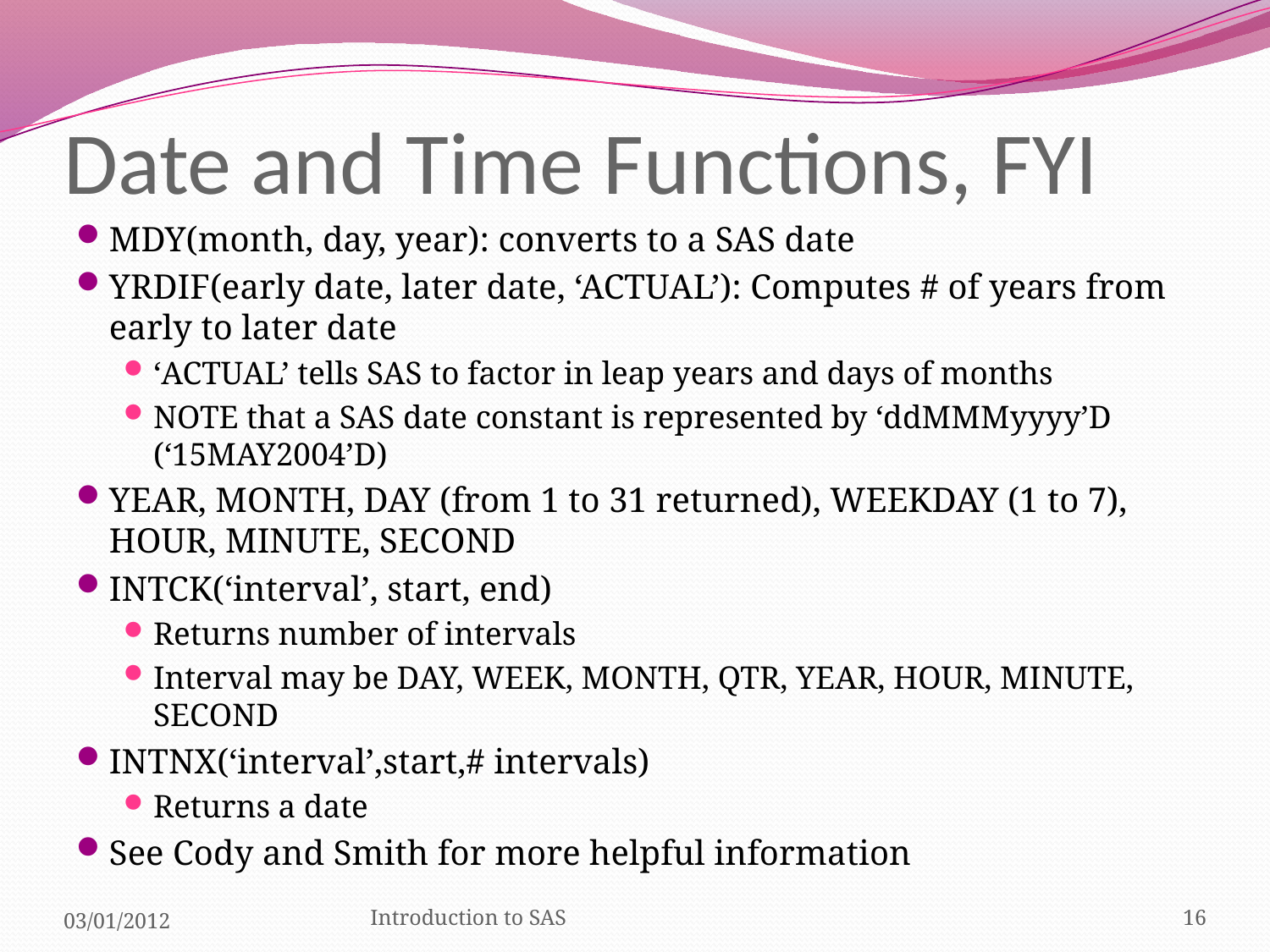

# Date and Time Functions, FYI
MDY(month, day, year): converts to a SAS date
YRDIF(early date, later date, ‘ACTUAL’): Computes # of years from early to later date
‘ACTUAL’ tells SAS to factor in leap years and days of months
NOTE that a SAS date constant is represented by ‘ddMMMyyyy’D (‘15MAY2004’D)
YEAR, MONTH, DAY (from 1 to 31 returned), WEEKDAY (1 to 7), HOUR, MINUTE, SECOND
INTCK(‘interval’, start, end)
Returns number of intervals
Interval may be DAY, WEEK, MONTH, QTR, YEAR, HOUR, MINUTE, SECOND
INTNX(‘interval’,start,# intervals)
Returns a date
See Cody and Smith for more helpful information

03/01/2012
Introduction to SAS
16